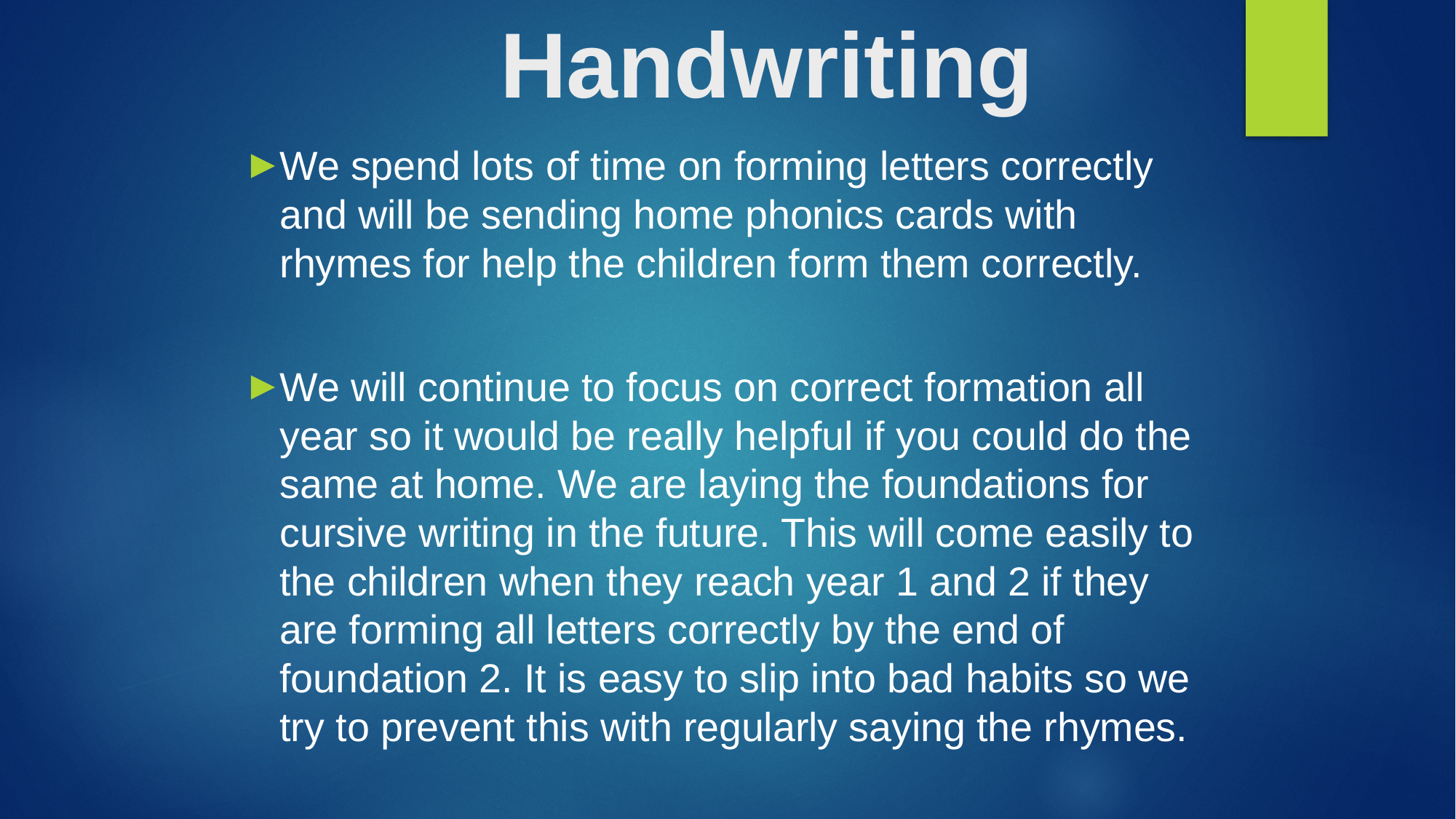

# Handwriting
We spend lots of time on forming letters correctly and will be sending home phonics cards with rhymes for help the children form them correctly.

We will continue to focus on correct formation all year so it would be really helpful if you could do the same at home. We are laying the foundations for cursive writing in the future. This will come easily to the children when they reach year 1 and 2 if they are forming all letters correctly by the end of foundation 2. It is easy to slip into bad habits so we try to prevent this with regularly saying the rhymes.